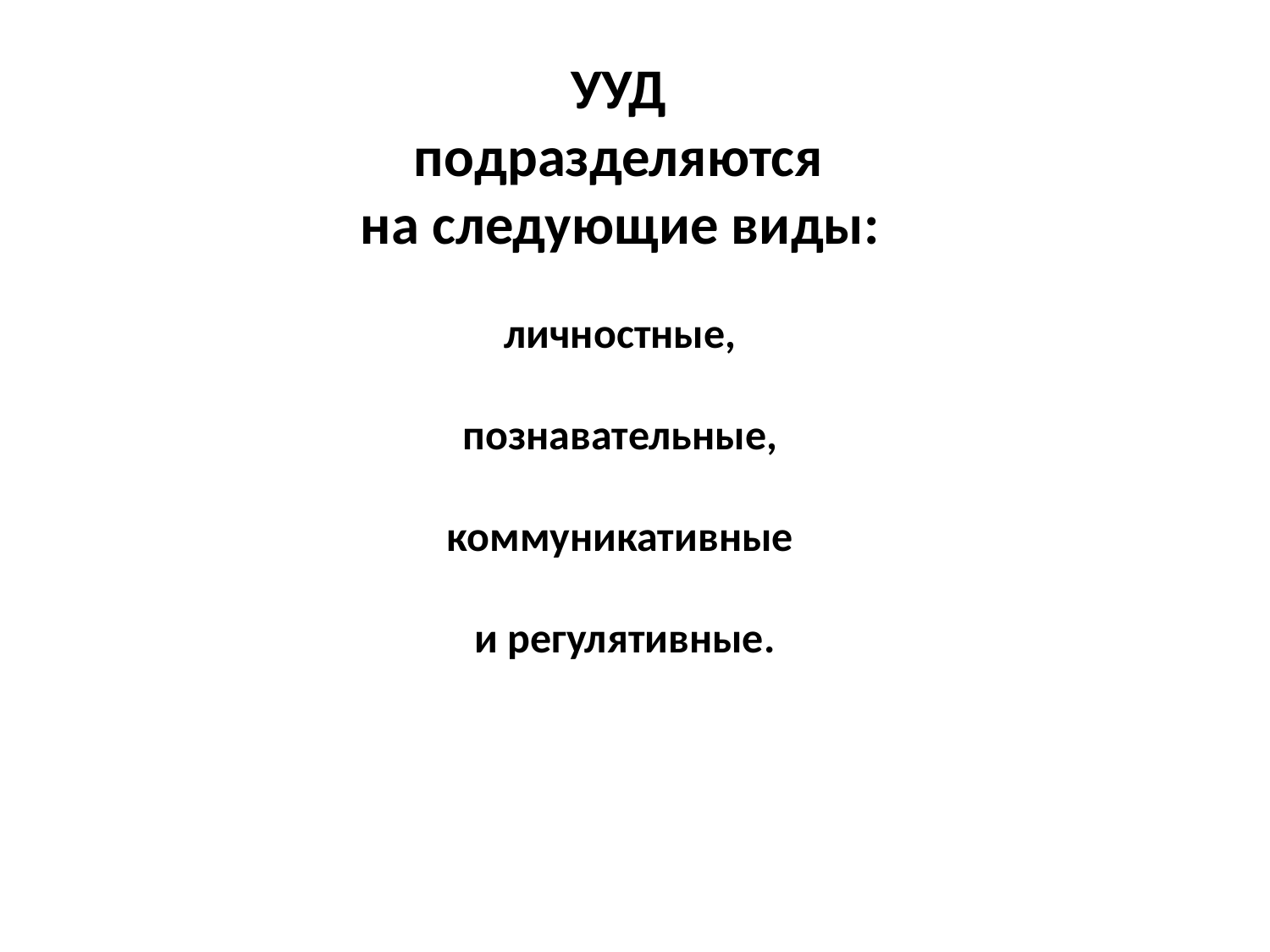

УУД
подразделяются
на следующие виды:

личностные,

познавательные,

коммуникативные

и регулятивные.